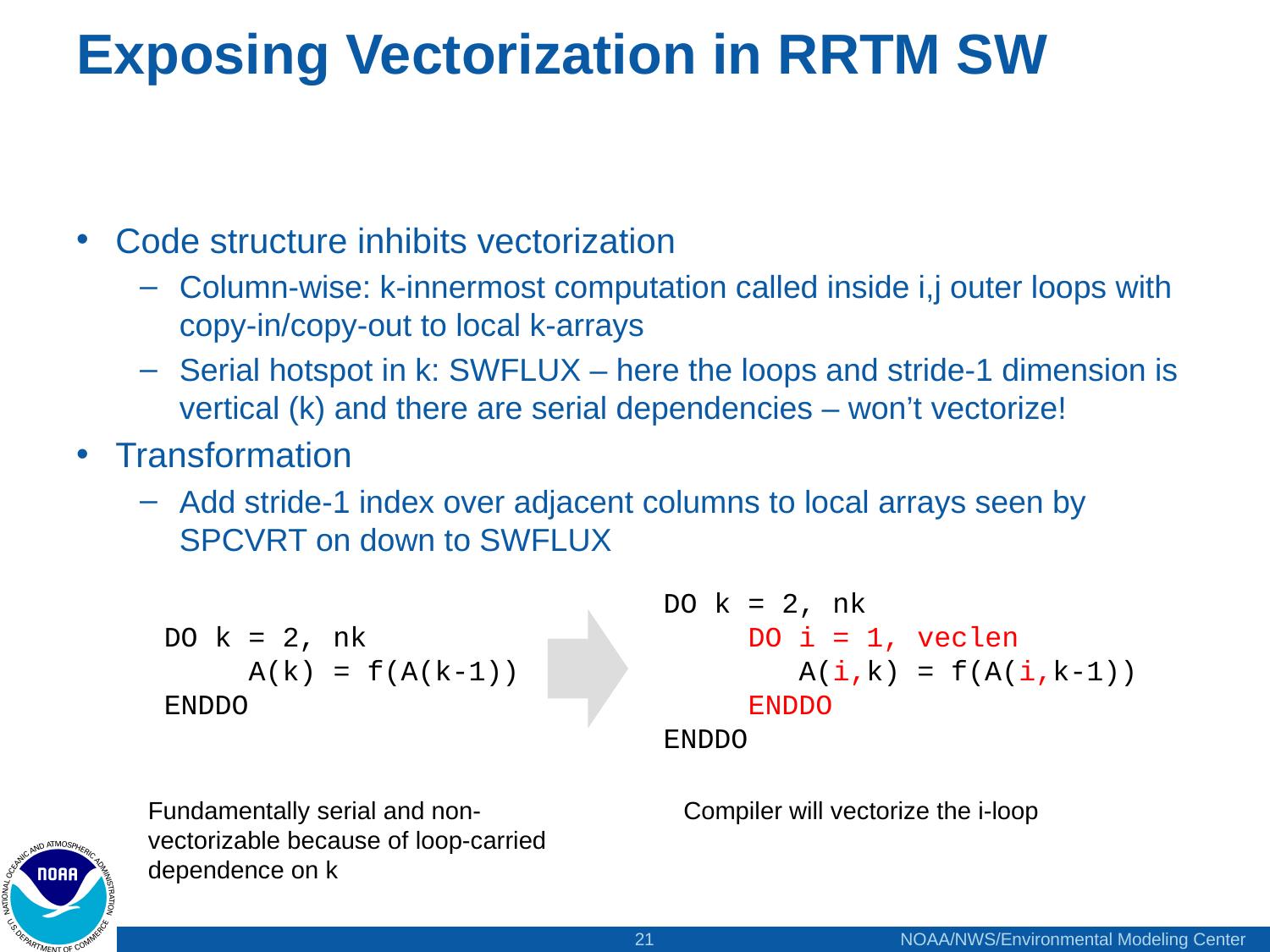

# Exposing Vectorization in RRTM SW
Code structure inhibits vectorization
Column-wise: k-innermost computation called inside i,j outer loops with copy-in/copy-out to local k-arrays
Serial hotspot in k: SWFLUX – here the loops and stride-1 dimension is vertical (k) and there are serial dependencies – won’t vectorize!
Transformation
Add stride-1 index over adjacent columns to local arrays seen by SPCVRT on down to SWFLUX

DO k = 2, nk
     A(k) = f(A(k-1))
ENDDO
DO k = 2, nk
     DO i = 1, veclen
        A(i,k) = f(A(i,k-1))
     ENDDO
ENDDO

Fundamentally serial and non-vectorizable because of loop-carried dependence on k
Compiler will vectorize the i-loop